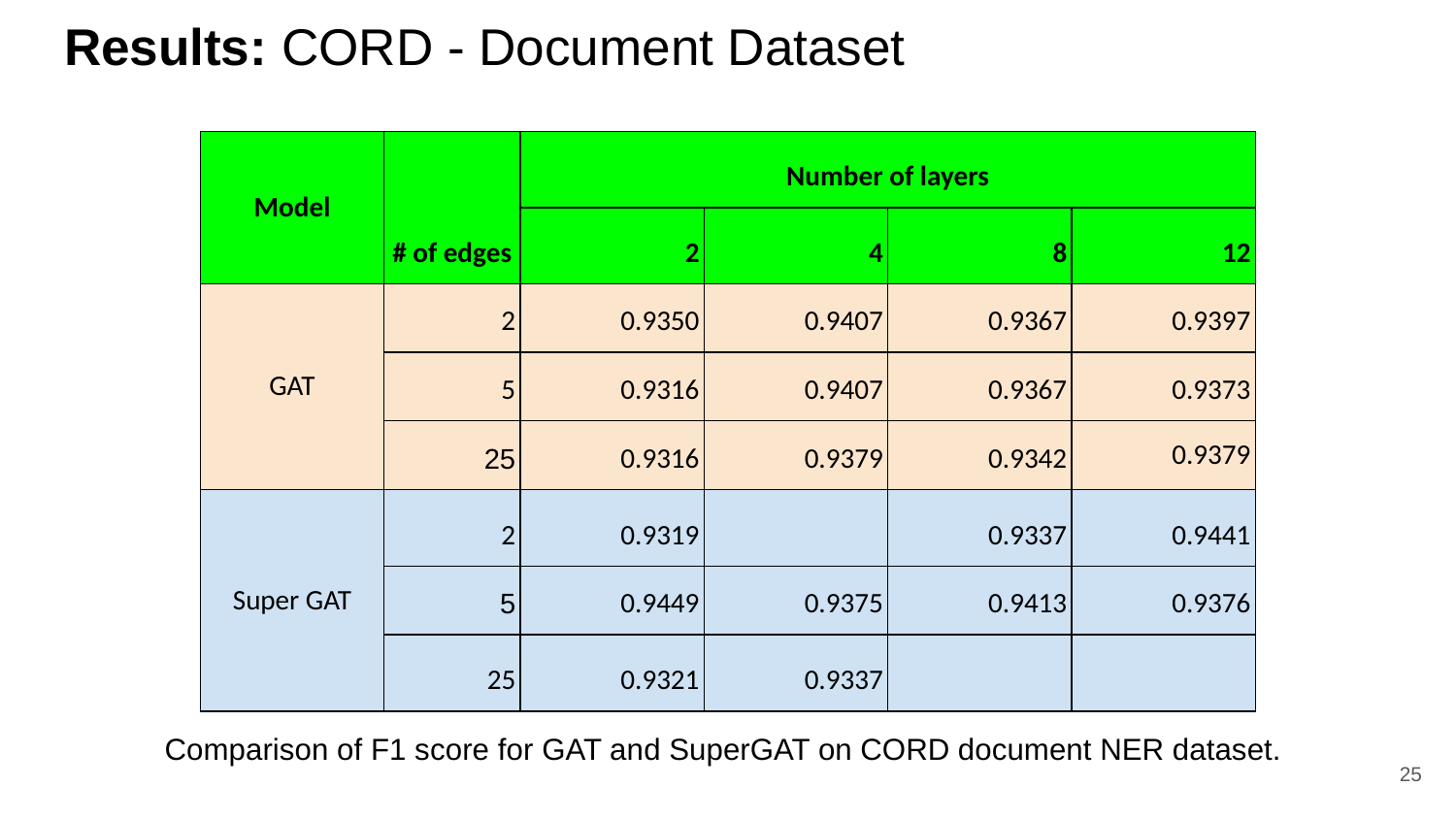

# Results: CORD - Document Dataset
| Model | # of edges | Number of layers |  |  |  |
| --- | --- | --- | --- | --- | --- |
|  |  | 2 | 4 | 8 | 12 |
| GAT | 2 | 0.9350 | 0.9407 | 0.9367 | 0.9397 |
|  | 5 | 0.9316 | 0.9407 | 0.9367 | 0.9373 |
|  | 25 | 0.9316 | 0.9379 | 0.9342 | 0.9379 |
| Super GAT | 2 | 0.9319 |  | 0.9337 | 0.9441 |
|  | 5 | 0.9449 | 0.9375 | 0.9413 | 0.9376 |
|  | 25 | 0.9321 | 0.9337 |  |  |
Comparison of F1 score for GAT and SuperGAT on CORD document NER dataset.
25